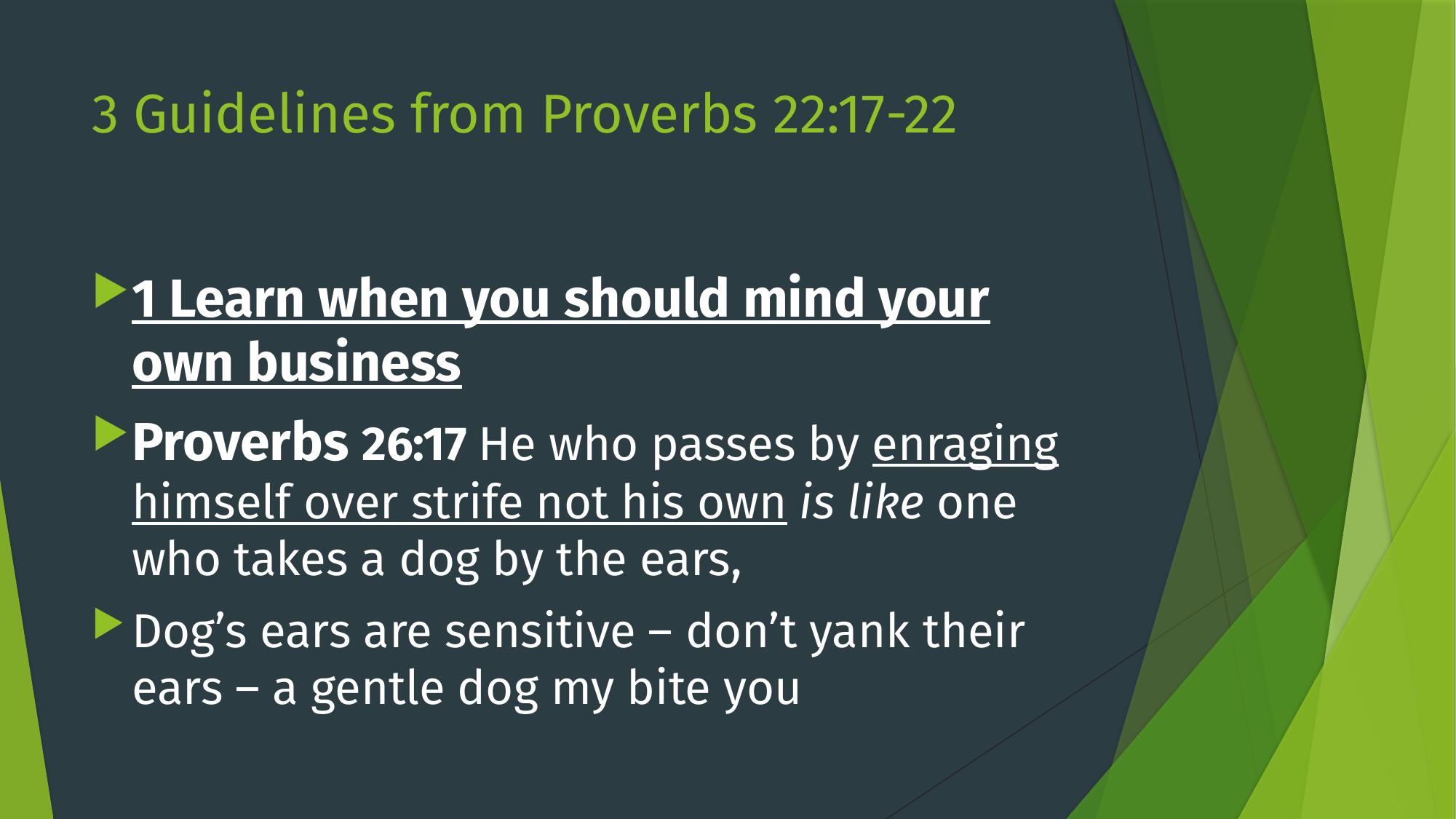

# 3 Guidelines from Proverbs 22:17-22
1 Learn when you should mind your own business
Proverbs 26:17 He who passes by enraging himself over strife not his own is like one who takes a dog by the ears,
Dog’s ears are sensitive – don’t yank their ears – a gentle dog my bite you